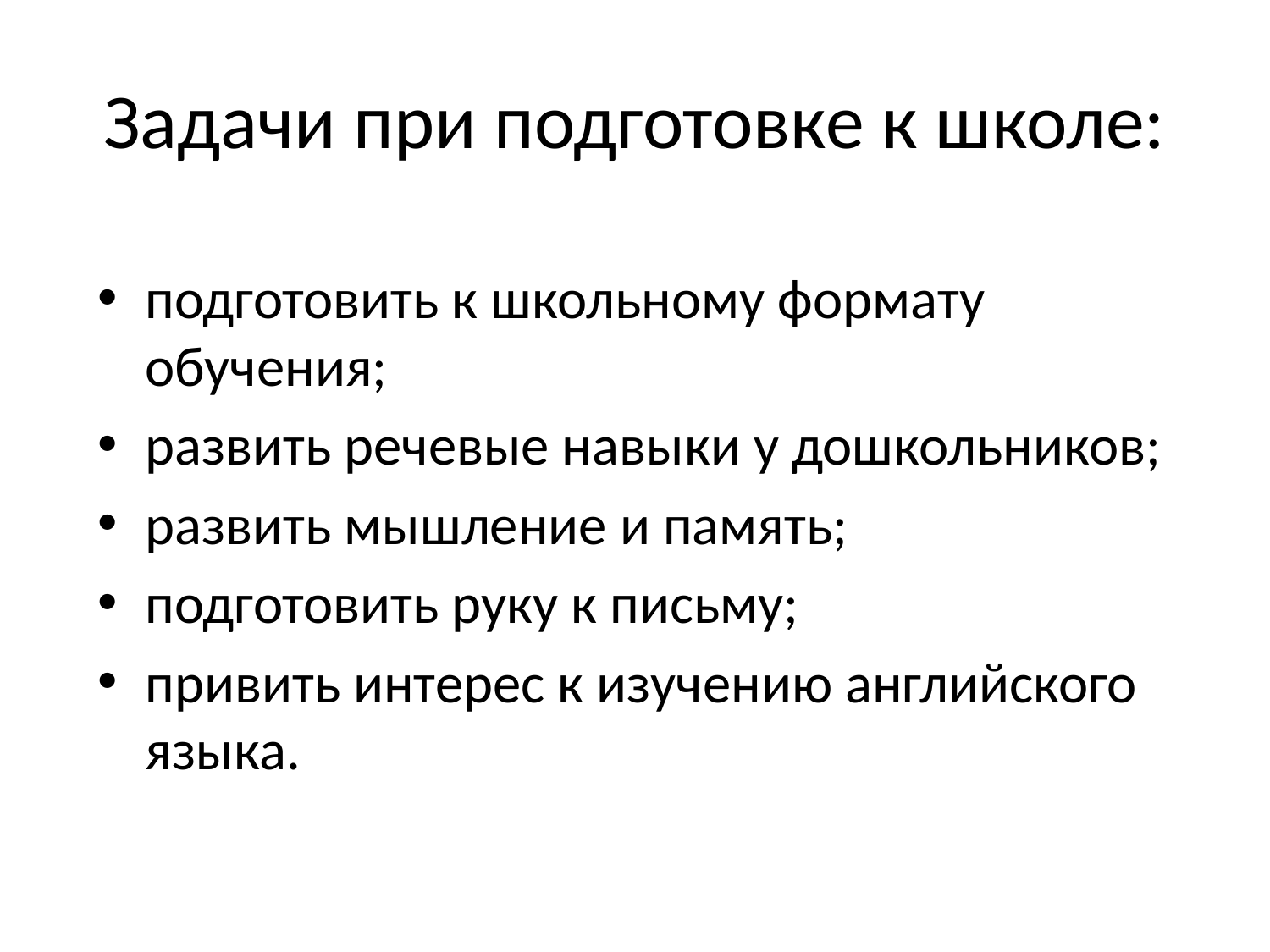

# Задачи при подготовке к школе:
подготовить к школьному формату обучения;
развить речевые навыки у дошкольников;
развить мышление и память;
подготовить руку к письму;
привить интерес к изучению английского языка.